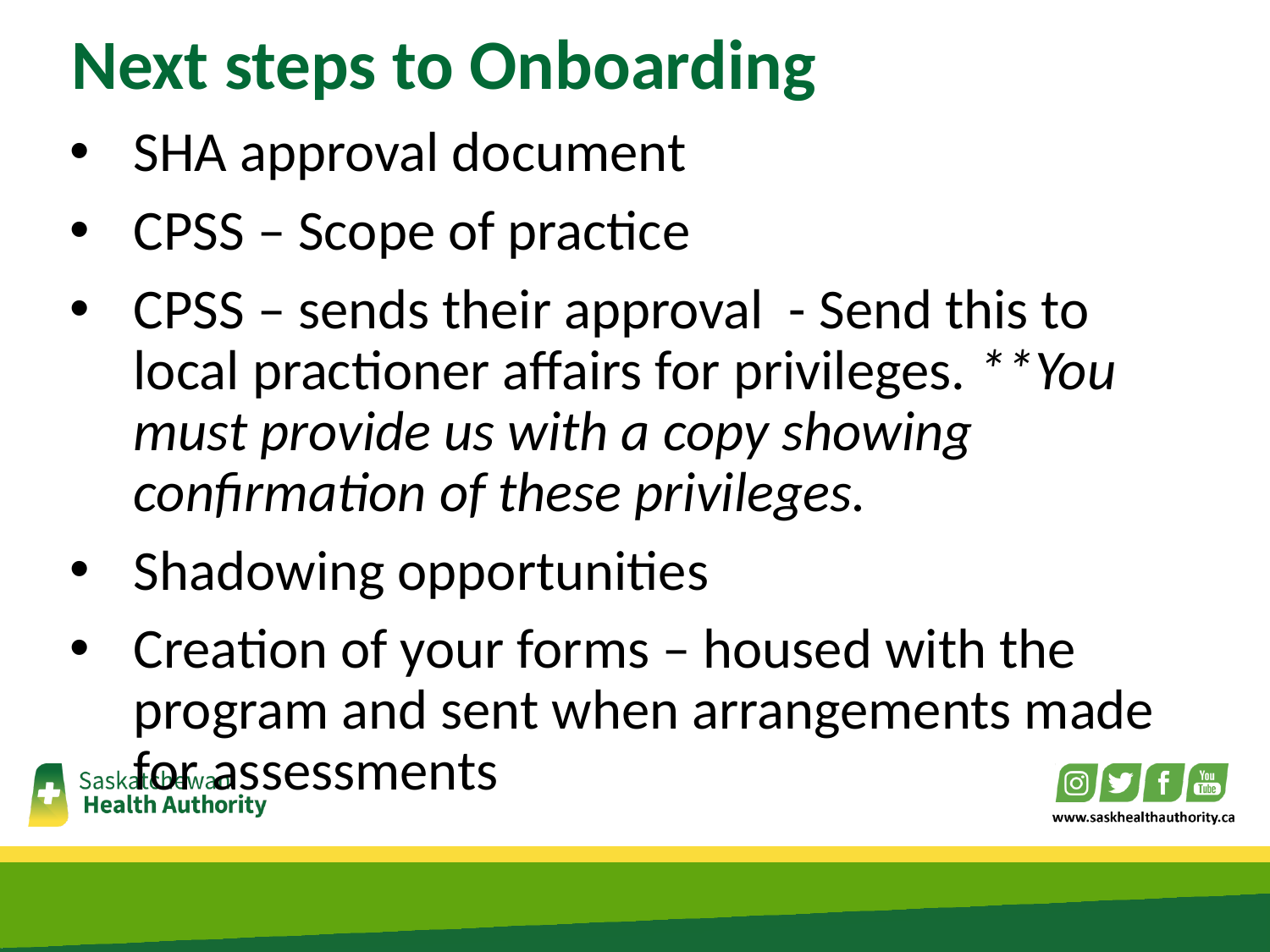

Next steps to Onboarding
SHA approval document
CPSS – Scope of practice
CPSS – sends their approval  - Send this to local practioner affairs for privileges. **You must provide us with a copy showing confirmation of these privileges.
Shadowing opportunities
Creation of your forms – housed with the program and sent when arrangements made for assessments